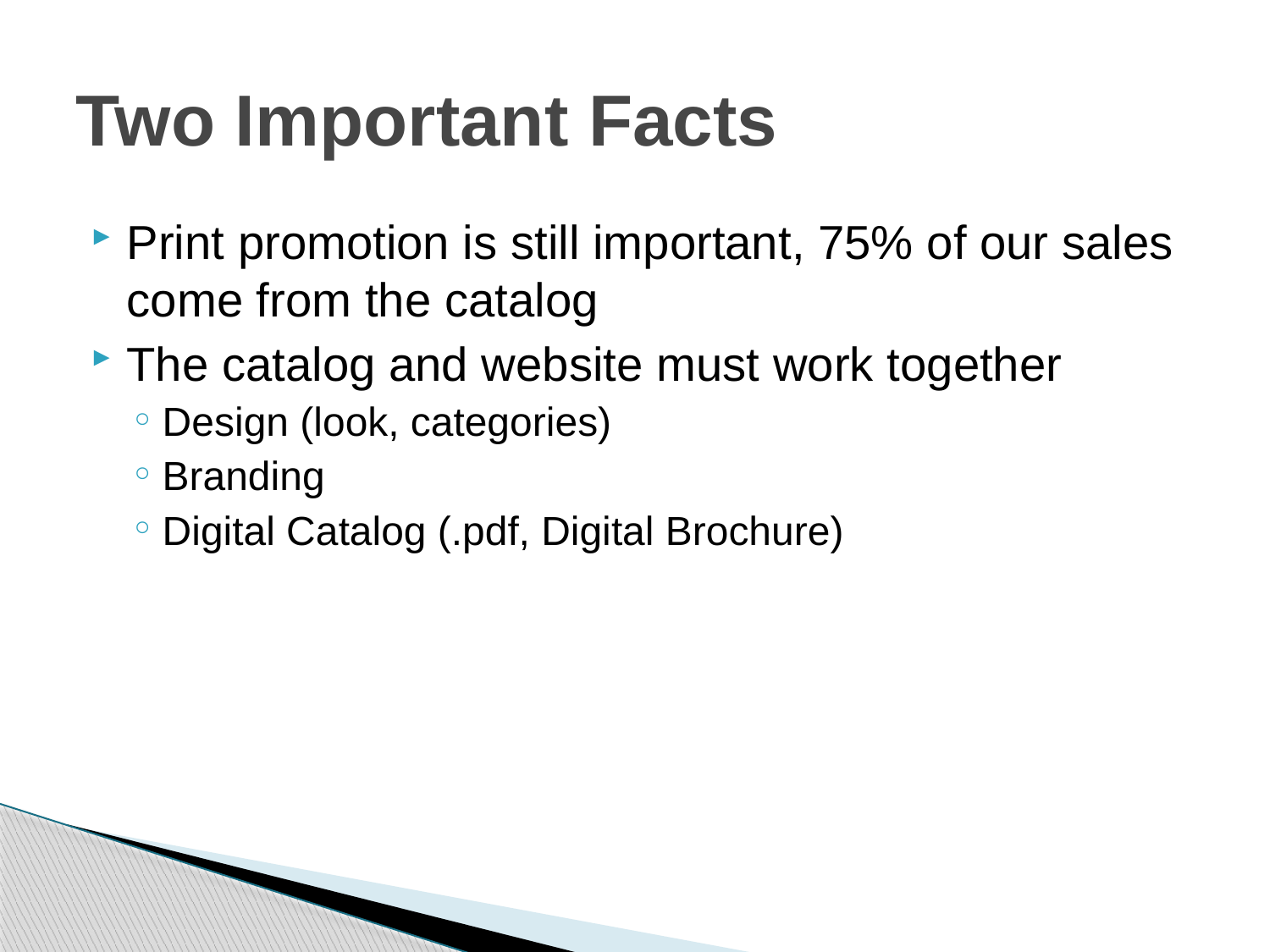

# Two Important Facts
Print promotion is still important, 75% of our sales come from the catalog
The catalog and website must work together
Design (look, categories)
Branding
Digital Catalog (.pdf, Digital Brochure)